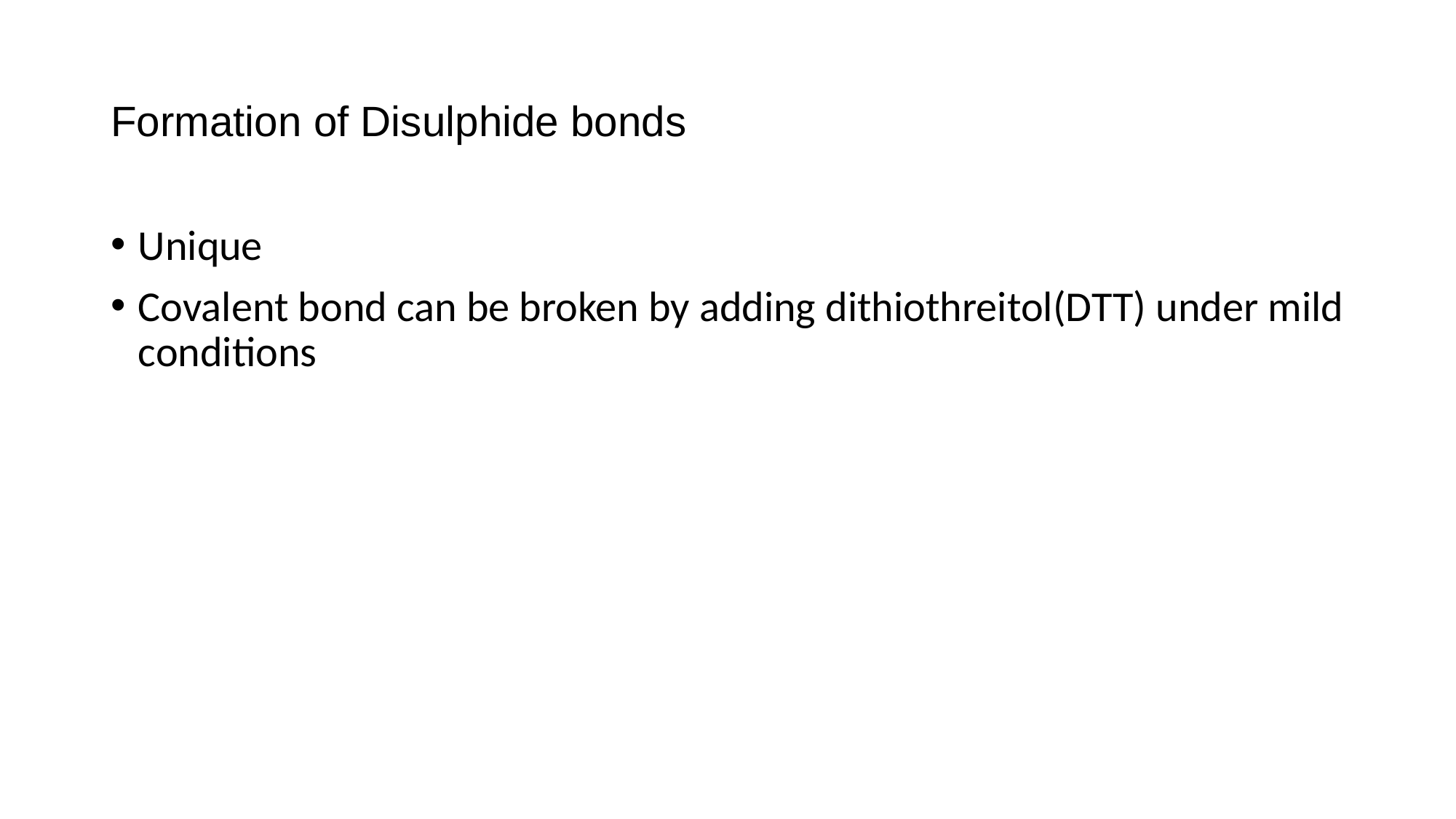

# Formation of Disulphide bonds
Unique
Covalent bond can be broken by adding dithiothreitol(DTT) under mild conditions